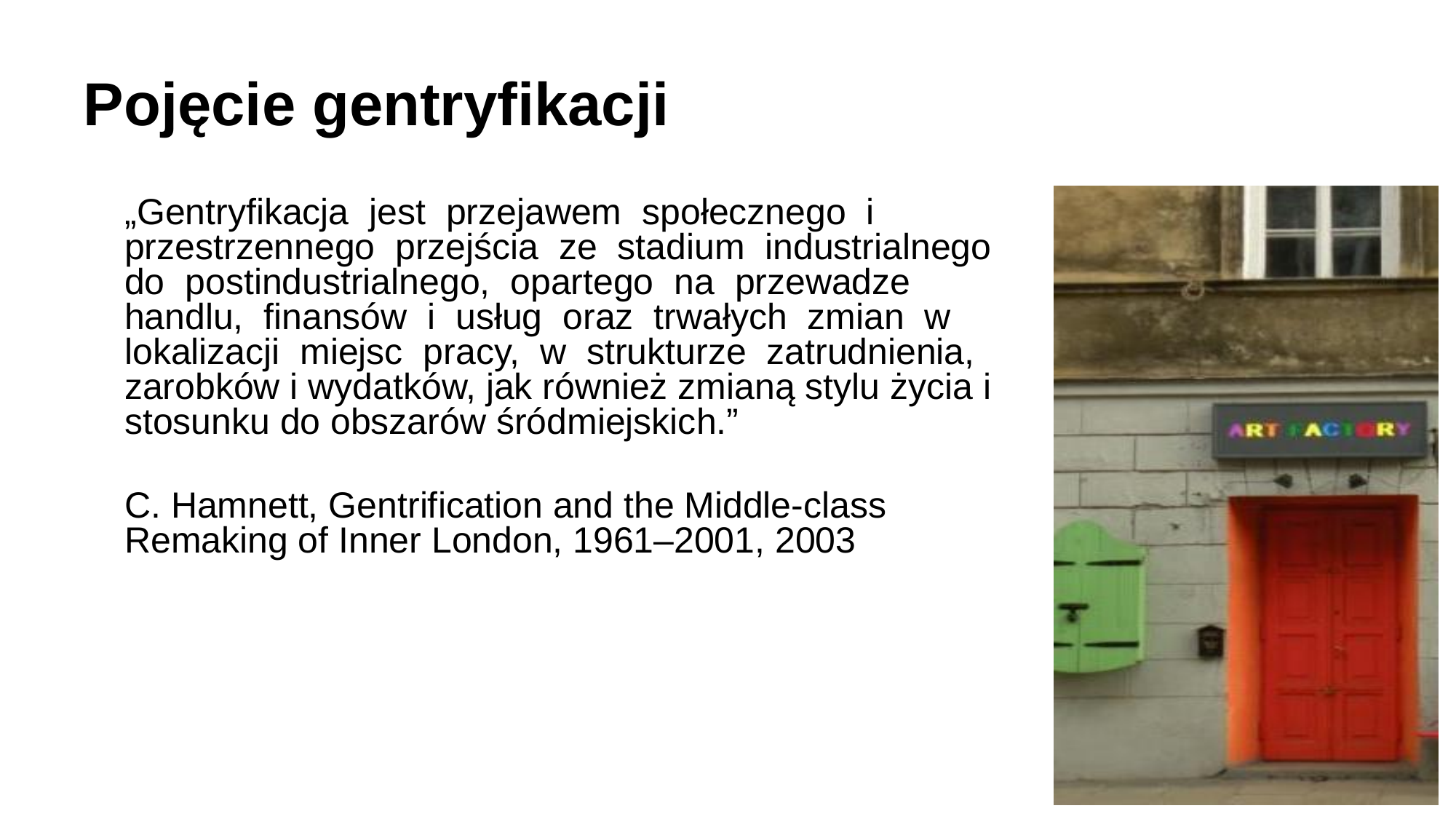

# Pojęcie gentryfikacji
	„Gentryfikacja  jest  przejawem  społecznego  i przestrzennego  przejścia  ze  stadium  industrialnego do  postindustrialnego,  opartego  na  przewadze handlu,  finansów  i  usług  oraz  trwałych  zmian  w lokalizacji  miejsc  pracy,  w  strukturze  zatrudnienia, zarobków i wydatków, jak również zmianą stylu życia i stosunku do obszarów śródmiejskich.”

	C. Hamnett, Gentrification and the Middle-class Remaking of Inner London, 1961–2001, 2003